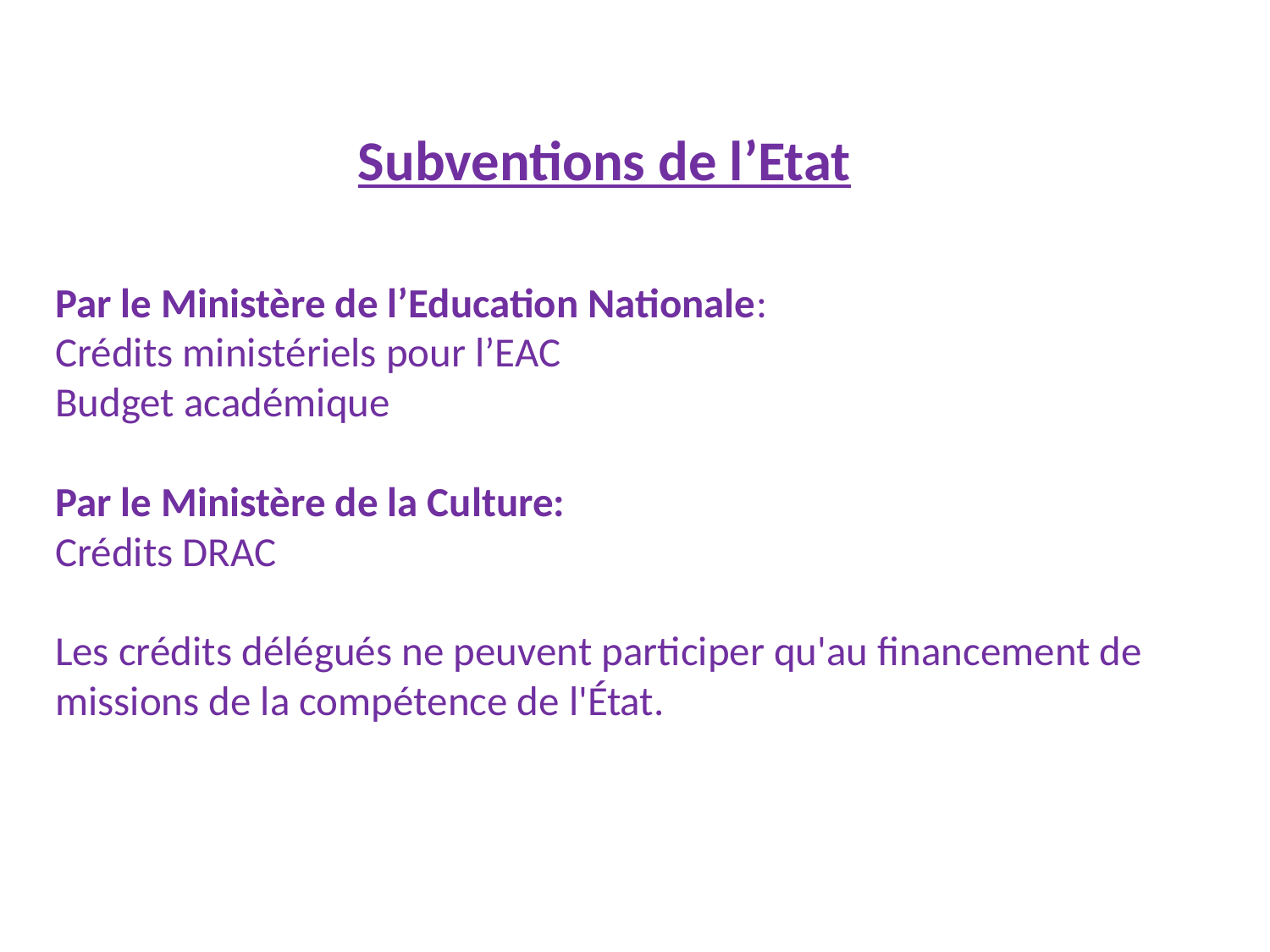

# Subventions de l’Etat

Par le Ministère de l’Education Nationale:
Crédits ministériels pour l’EAC
Budget académique

Par le Ministère de la Culture:
Crédits DRAC

Les crédits délégués ne peuvent participer qu'au financement de missions de la compétence de l'État.